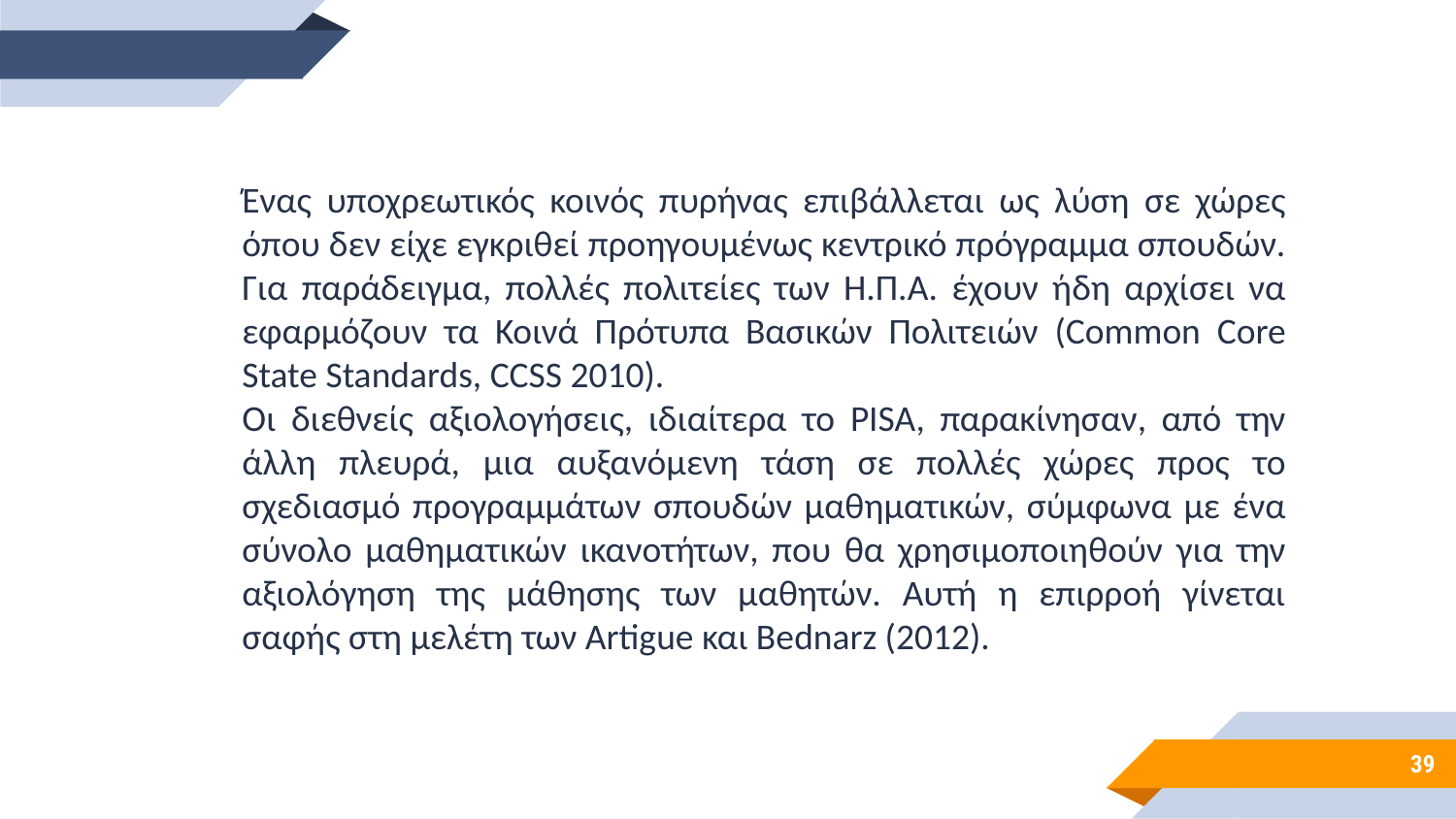

Ένας υποχρεωτικός κοινός πυρήνας επιβάλλεται ως λύση σε χώρες όπου δεν είχε εγκριθεί προηγουμένως κεντρικό πρόγραμμα σπουδών. Για παράδειγμα, πολλές πολιτείες των Η.Π.Α. έχουν ήδη αρχίσει να εφαρμόζουν τα Κοινά Πρότυπα Βασικών Πολιτειών (Common Core State Standards, CCSS 2010).
Οι διεθνείς αξιολογήσεις, ιδιαίτερα το PISA, παρακίνησαν, από την άλλη πλευρά, μια αυξανόμενη τάση σε πολλές χώρες προς το σχεδιασμό προγραμμάτων σπουδών μαθηματικών, σύμφωνα με ένα σύνολο μαθηματικών ικανοτήτων, που θα χρησιμοποιηθούν για την αξιολόγηση της μάθησης των μαθητών. Αυτή η επιρροή γίνεται σαφής στη μελέτη των Artigue και Bednarz (2012).

39